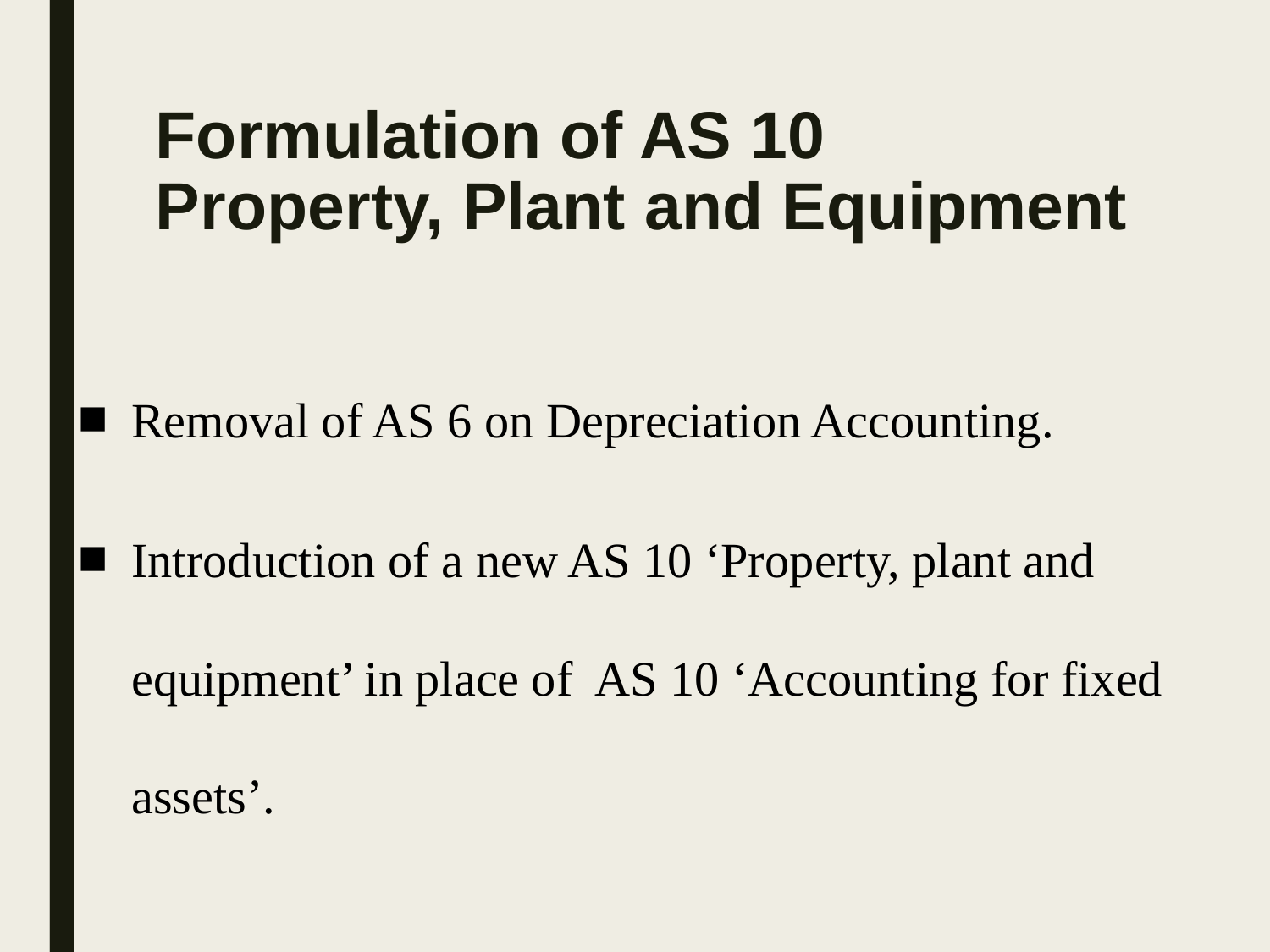

# Formulation of AS 10 Property, Plant and Equipment
Removal of AS 6 on Depreciation Accounting.
Introduction of a new AS 10 ‘Property, plant and equipment’ in place of  AS 10 ‘Accounting for fixed assets’.